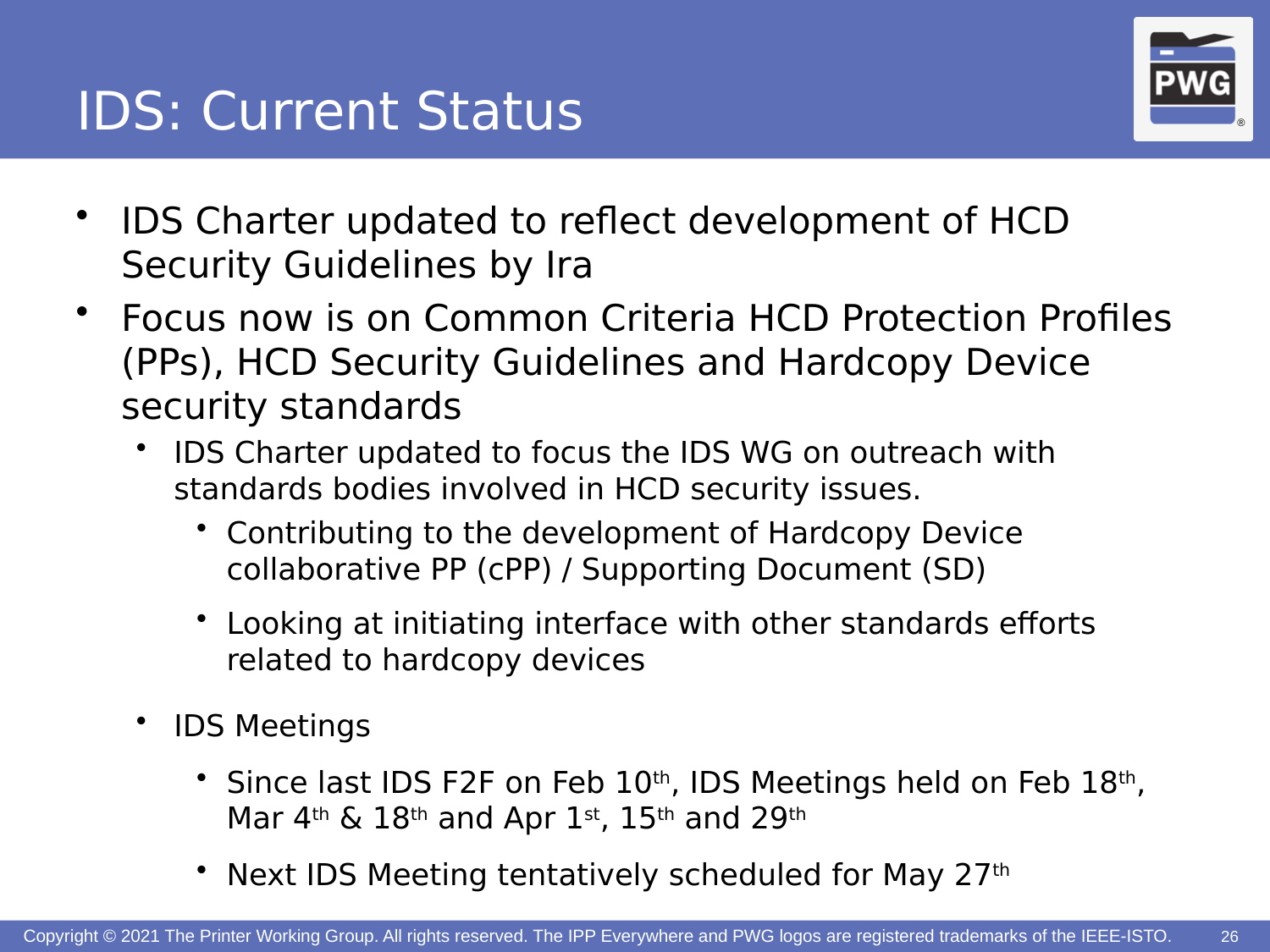

# IDS: Current Status
IDS Charter updated to reflect development of HCD Security Guidelines by Ira
Focus now is on Common Criteria HCD Protection Profiles (PPs), HCD Security Guidelines and Hardcopy Device security standards
IDS Charter updated to focus the IDS WG on outreach with standards bodies involved in HCD security issues.
Contributing to the development of Hardcopy Device collaborative PP (cPP) / Supporting Document (SD)
Looking at initiating interface with other standards efforts related to hardcopy devices
IDS Meetings
Since last IDS F2F on Feb 10th, IDS Meetings held on Feb 18th, Mar 4th & 18th and Apr 1st, 15th and 29th
Next IDS Meeting tentatively scheduled for May 27th
26